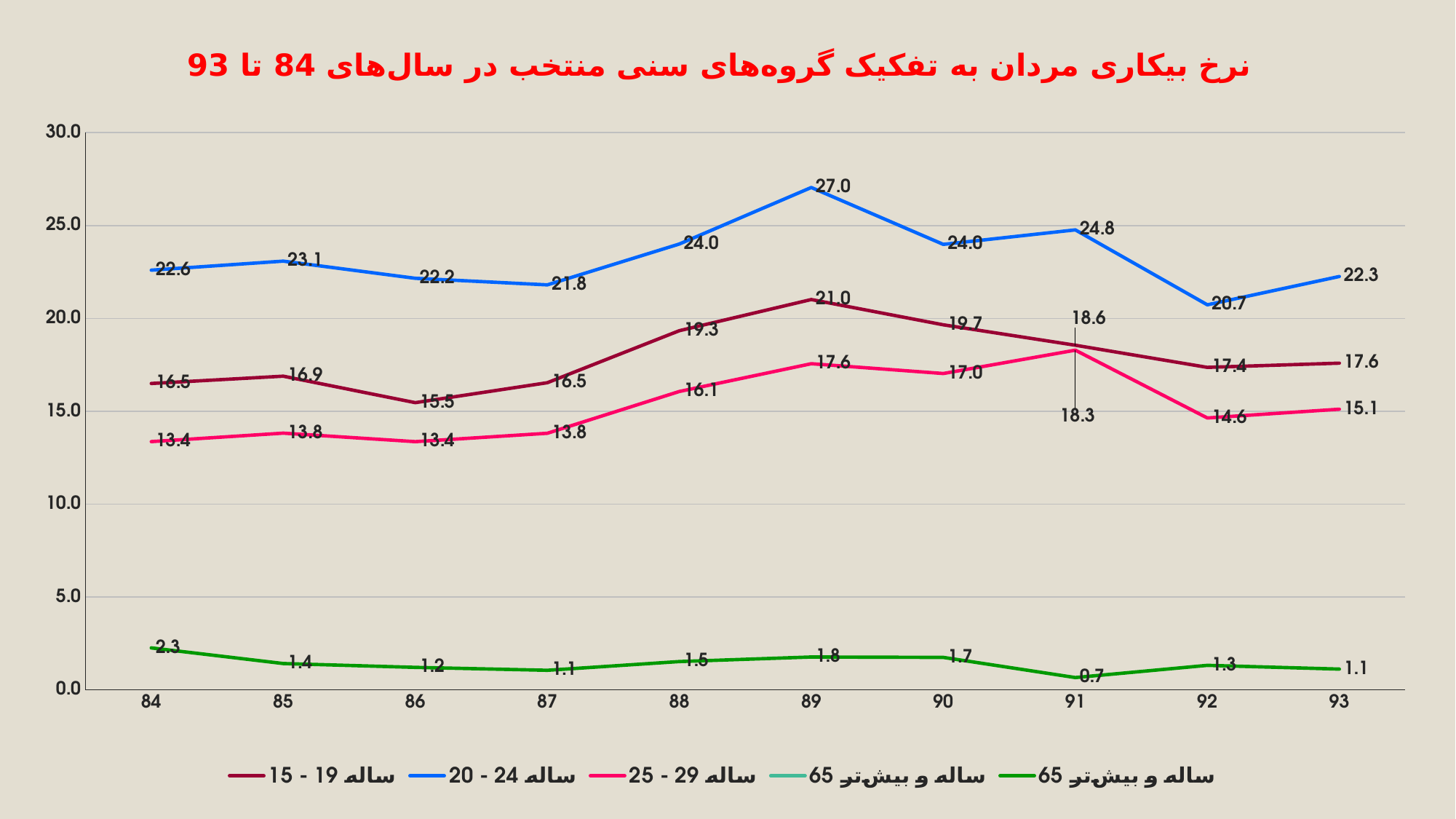

نرخ بیکاری مردان به تفکیک گروه‌های سنی منتخب در سال‌های 84 تا 93

[unsupported chart]